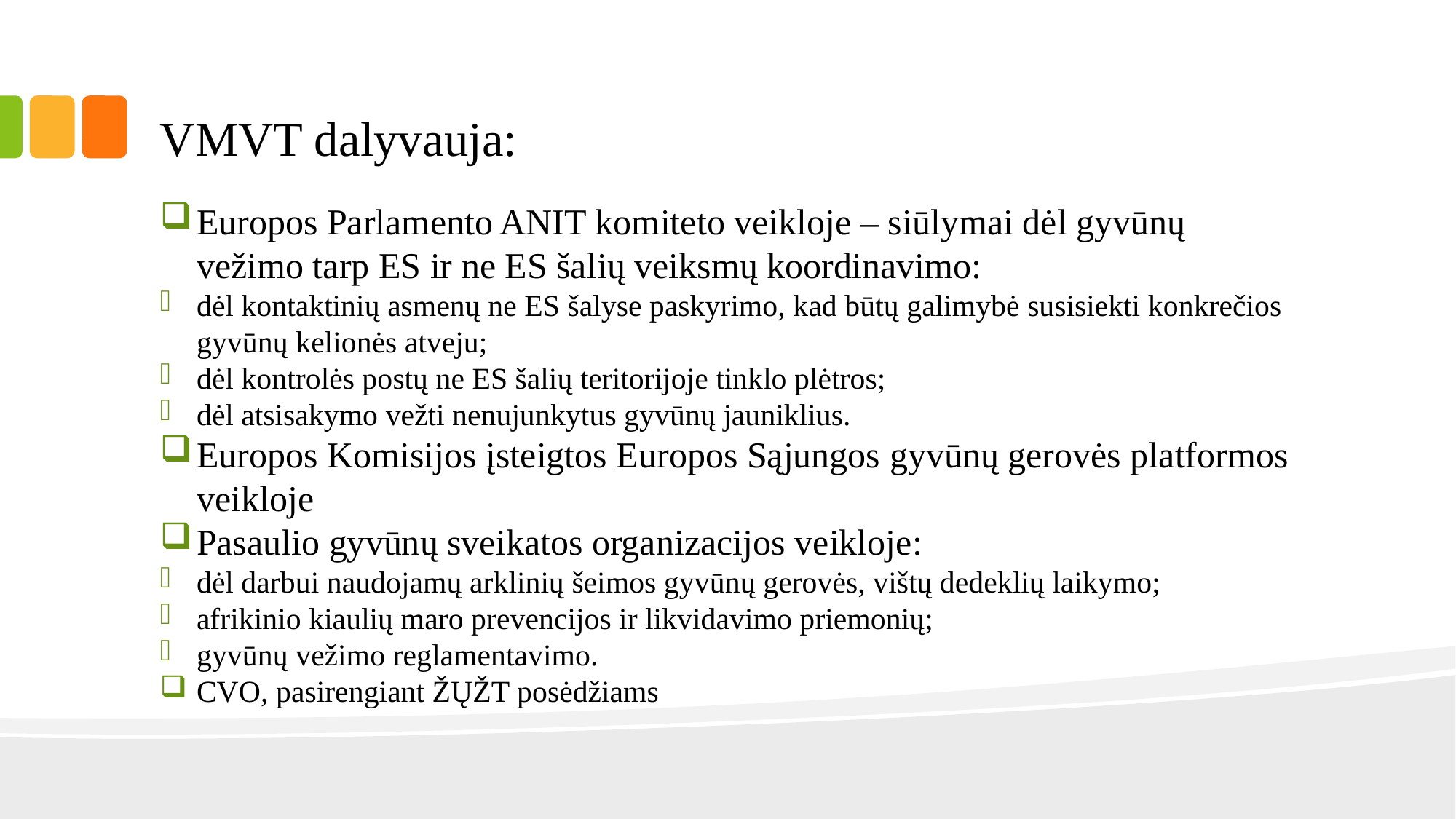

# VMVT dalyvauja:
Europos Parlamento ANIT komiteto veikloje – siūlymai dėl gyvūnų vežimo tarp ES ir ne ES šalių veiksmų koordinavimo:
dėl kontaktinių asmenų ne ES šalyse paskyrimo, kad būtų galimybė susisiekti konkrečios gyvūnų kelionės atveju;
dėl kontrolės postų ne ES šalių teritorijoje tinklo plėtros;
dėl atsisakymo vežti nenujunkytus gyvūnų jauniklius.
Europos Komisijos įsteigtos Europos Sąjungos gyvūnų gerovės platformos veikloje
Pasaulio gyvūnų sveikatos organizacijos veikloje:
dėl darbui naudojamų arklinių šeimos gyvūnų gerovės, vištų dedeklių laikymo;
afrikinio kiaulių maro prevencijos ir likvidavimo priemonių;
gyvūnų vežimo reglamentavimo.
CVO, pasirengiant ŽŲŽT posėdžiams